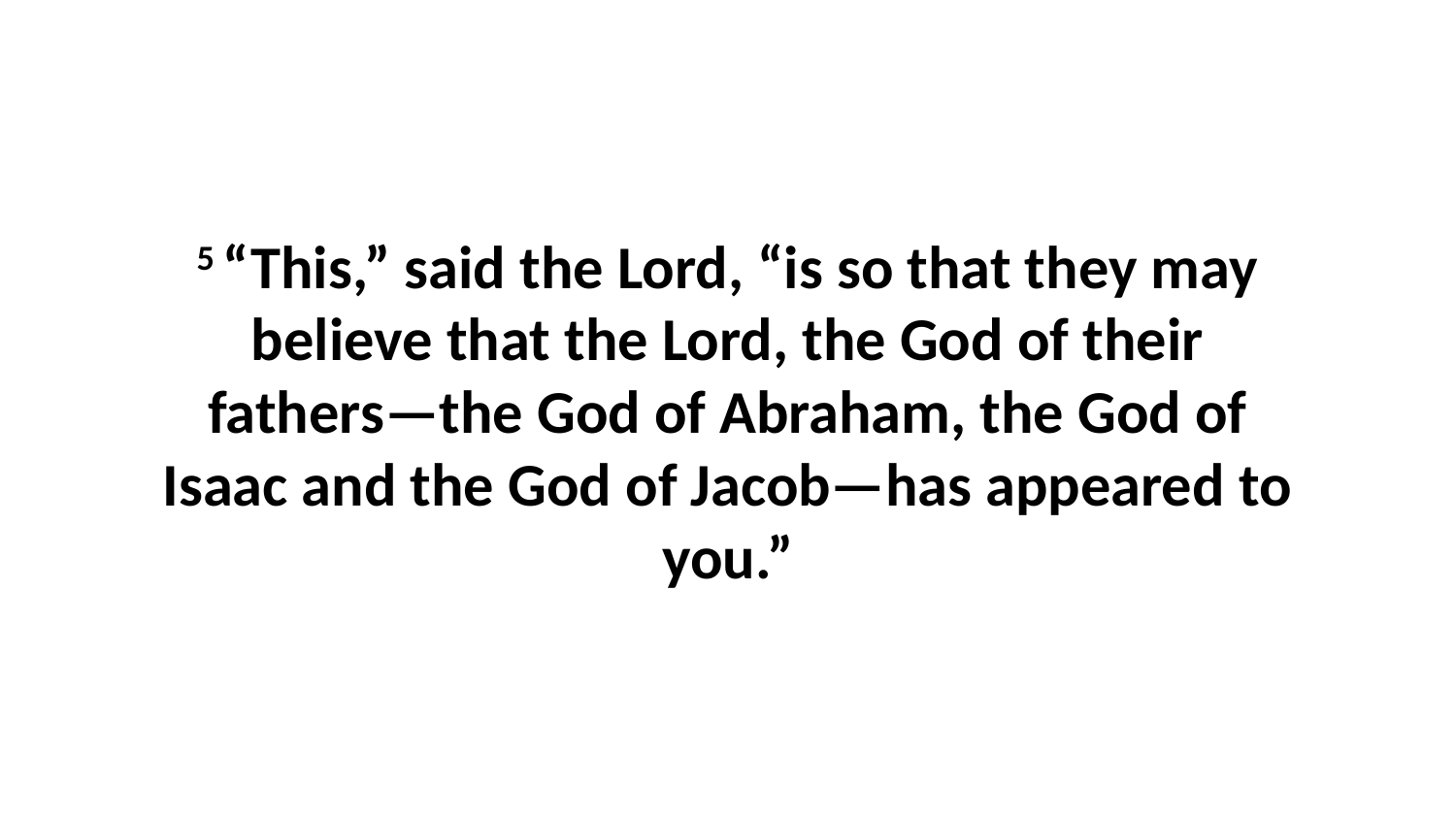

5 “This,” said the Lord, “is so that they may believe that the Lord, the God of their fathers—the God of Abraham, the God of Isaac and the God of Jacob—has appeared to you.”